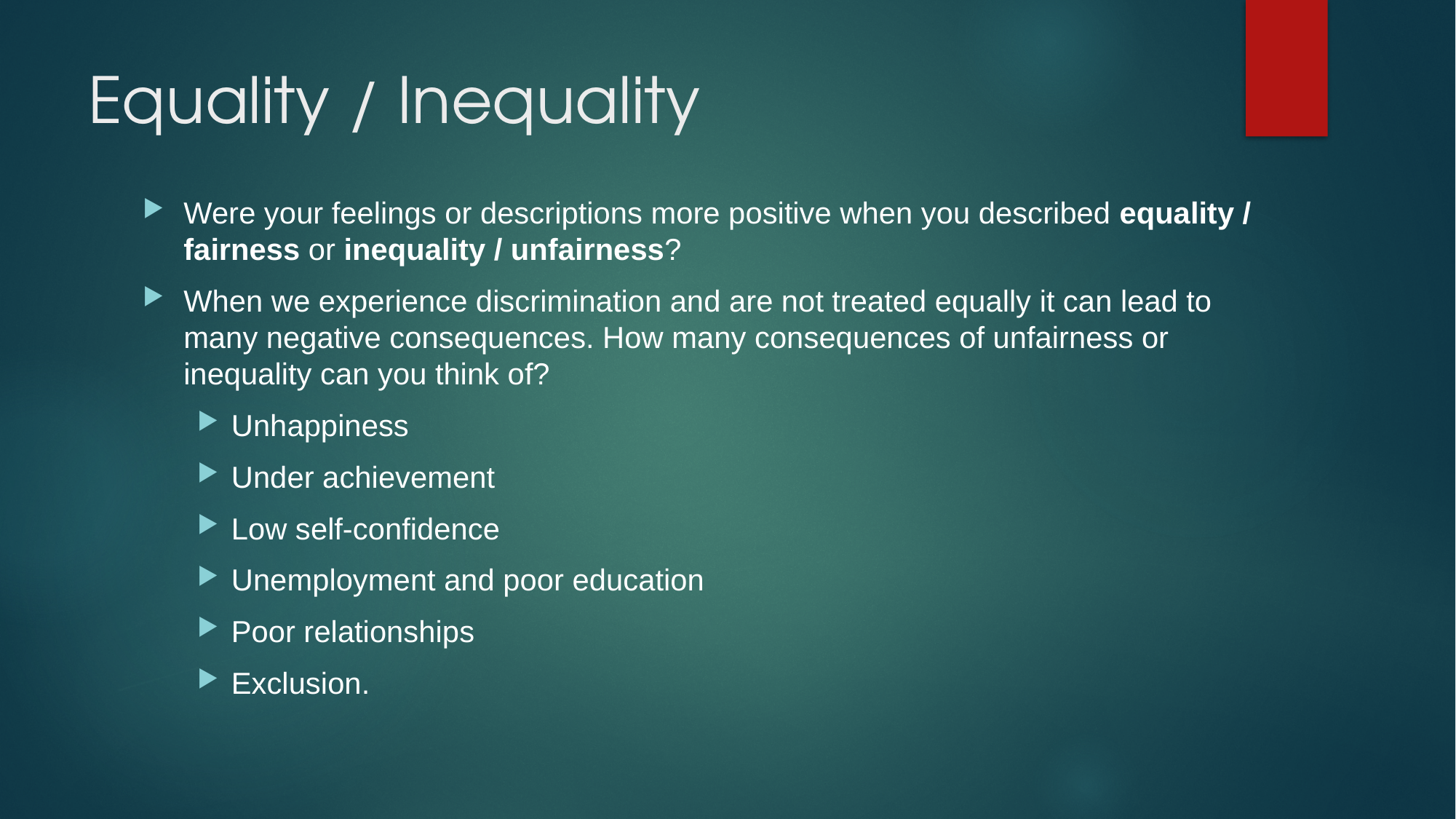

Equality / Inequality
Were your feelings or descriptions more positive when you described equality / fairness or inequality / unfairness?
When we experience discrimination and are not treated equally it can lead to many negative consequences. How many consequences of unfairness or inequality can you think of?
Unhappiness
Under achievement
Low self-confidence
Unemployment and poor education
Poor relationships
Exclusion.